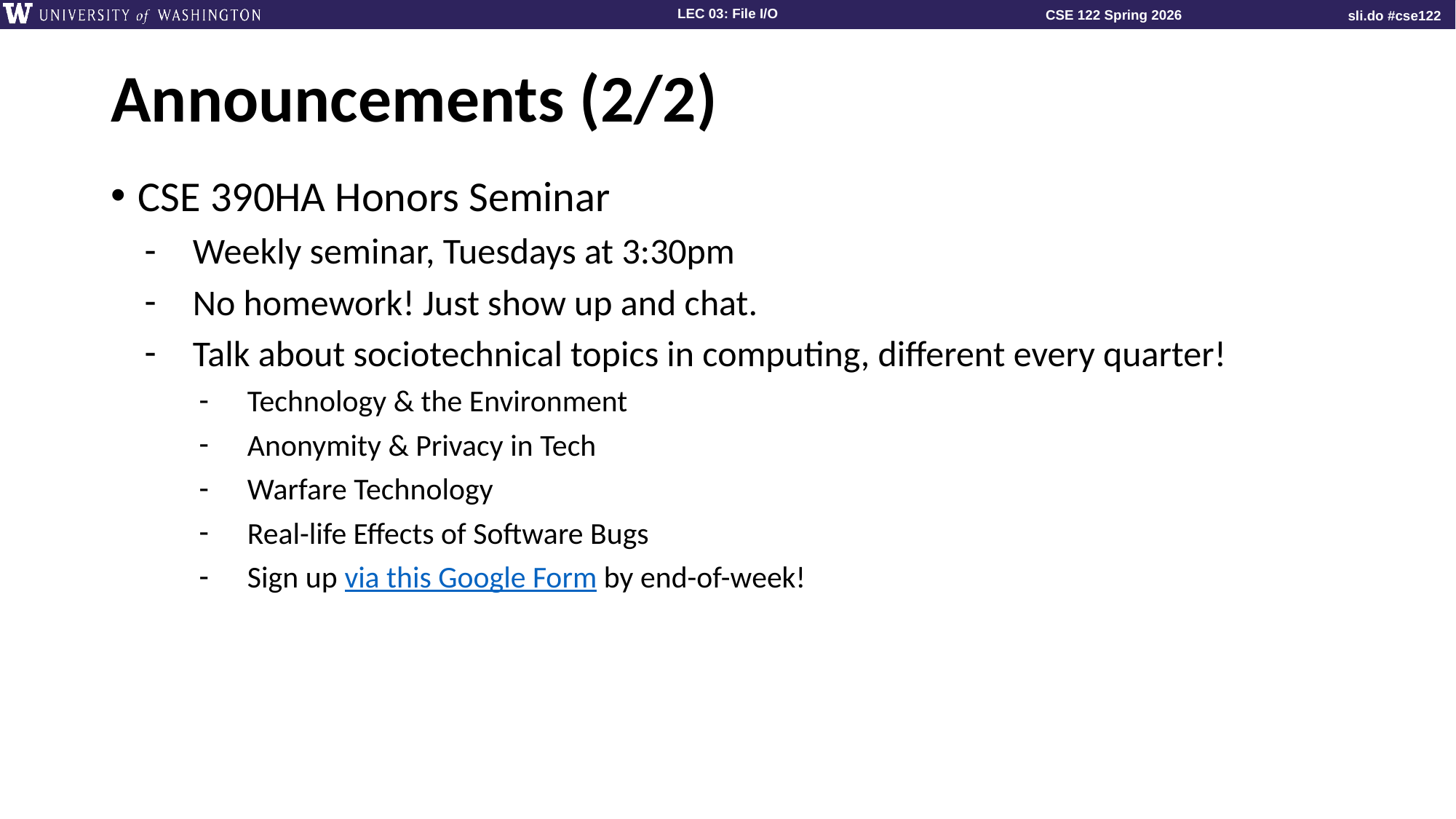

# Announcements (2/2)
CSE 390HA Honors Seminar
Weekly seminar, Tuesdays at 3:30pm
No homework! Just show up and chat.
Talk about sociotechnical topics in computing, different every quarter!
Technology & the Environment
Anonymity & Privacy in Tech
Warfare Technology
Real-life Effects of Software Bugs
Sign up via this Google Form by end-of-week!